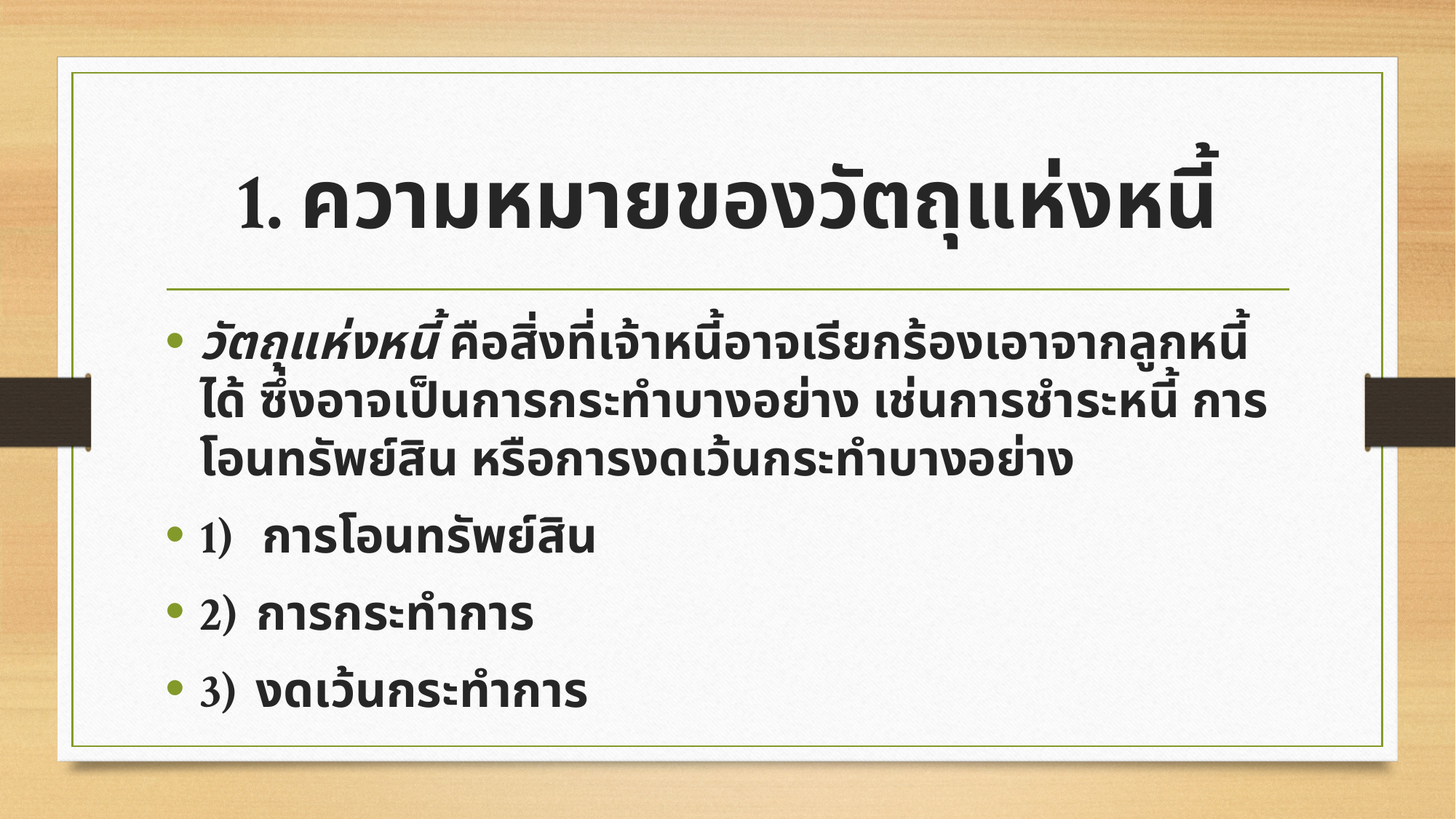

# 1. ความหมายของวัตถุแห่งหนี้
วัตถุแห่งหนี้ คือสิ่งที่เจ้าหนี้อาจเรียกร้องเอาจากลูกหนี้ได้ ซึ่งอาจเป็นการกระทำบางอย่าง เช่นการชำระหนี้ การโอนทรัพย์สิน หรือการงดเว้นกระทำบางอย่าง
1)   การโอนทรัพย์สิน
2)  การกระทำการ
3)  งดเว้นกระทำการ